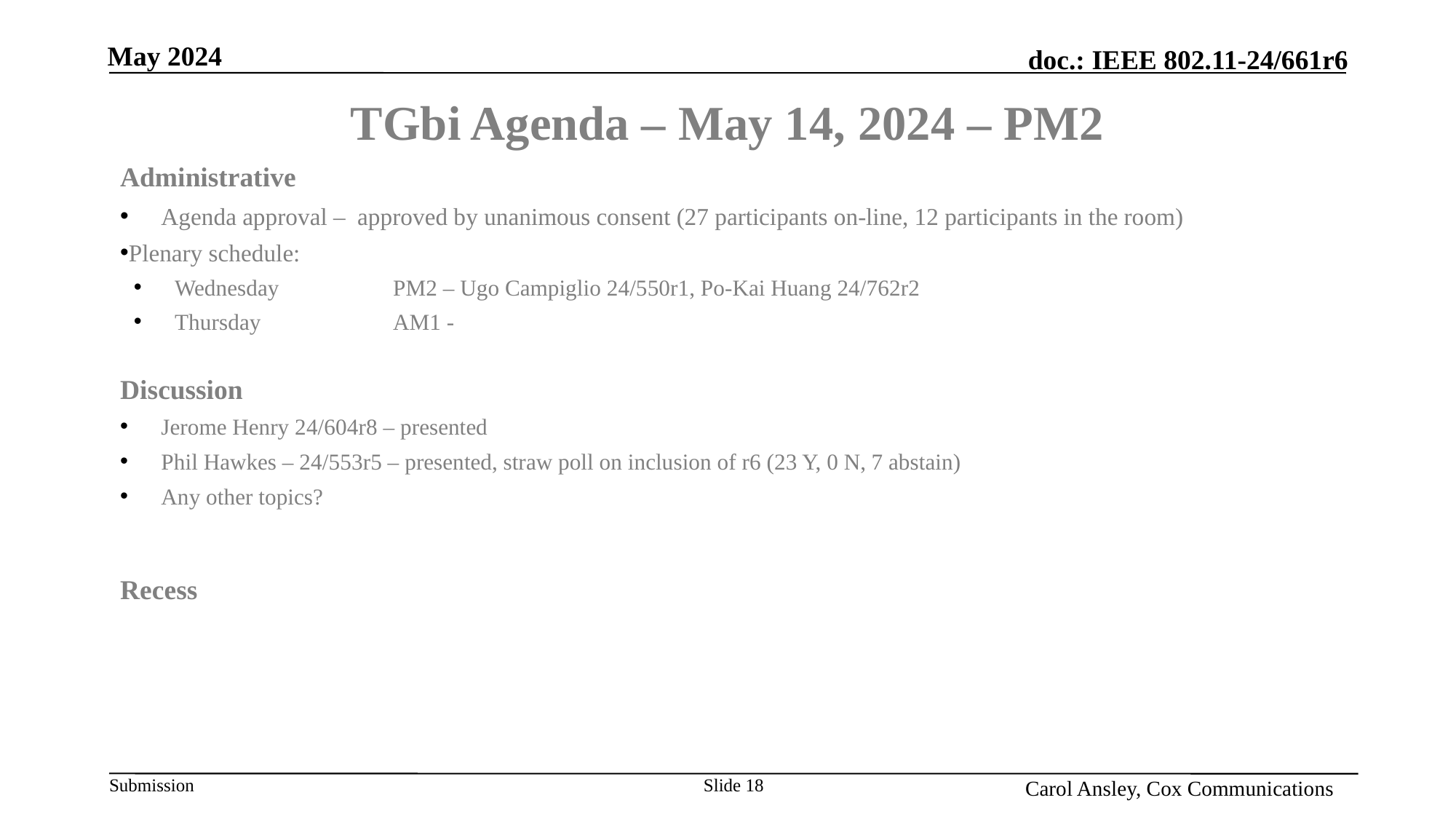

Month Year
# TGbi Agenda – May 14, 2024 – PM2
Administrative
Agenda approval –  approved by unanimous consent (27 participants on-line, 12 participants in the room)
Plenary schedule:
Wednesday		PM2 – Ugo Campiglio 24/550r1, Po-Kai Huang 24/762r2
Thursday		AM1 -

Discussion
Jerome Henry 24/604r8 – presented
Phil Hawkes – 24/553r5 – presented, straw poll on inclusion of r6 (23 Y, 0 N, 7 abstain)
Any other topics?

Recess
Name, Affiliation
Slide 18